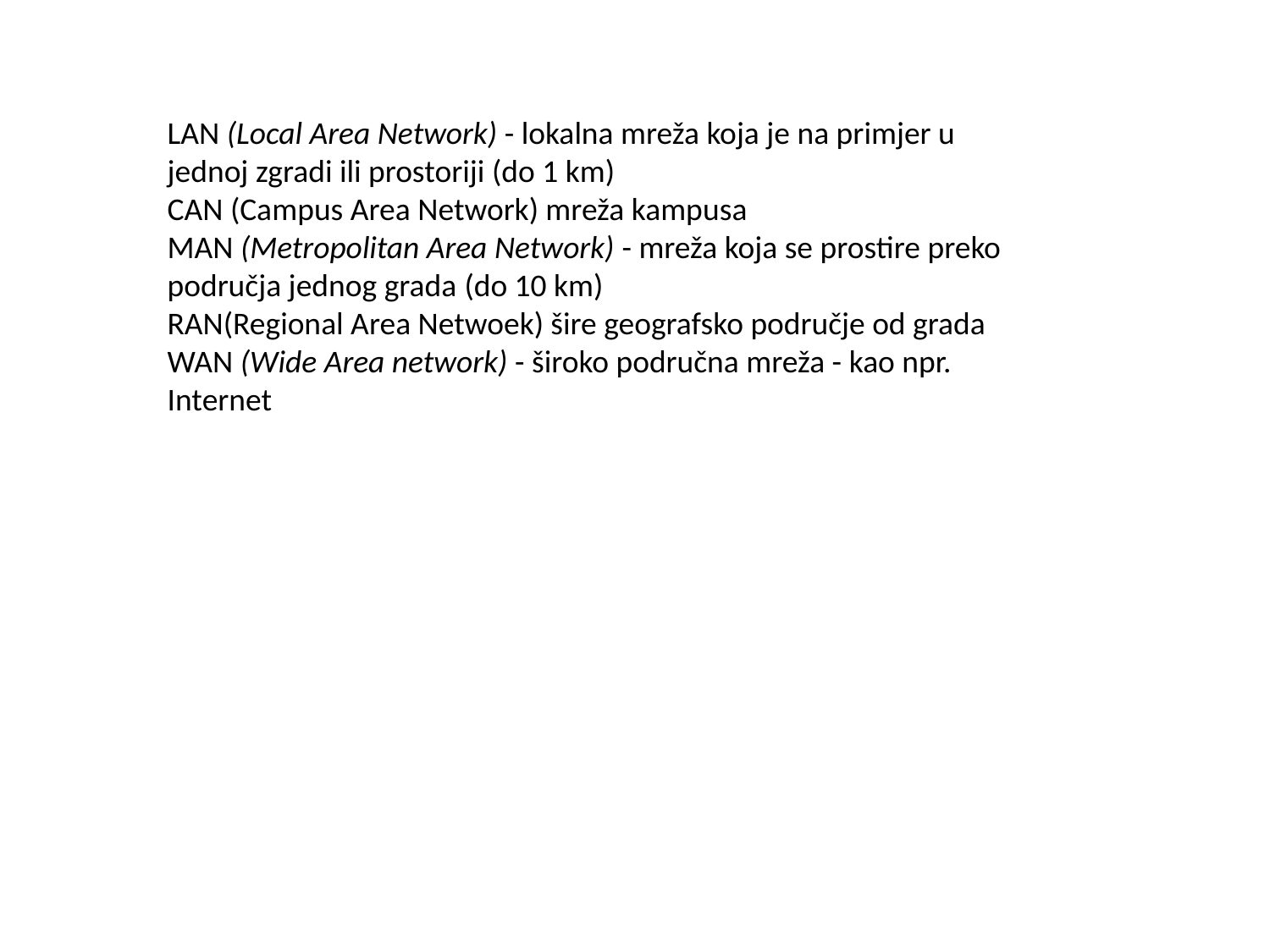

LAN (Local Area Network) - lokalna mreža koja je na primjer u jednoj zgradi ili prostoriji (do 1 km)
CAN (Campus Area Network) mreža kampusa
MAN (Metropolitan Area Network) - mreža koja se prostire preko područja jednog grada (do 10 km)
RAN(Regional Area Netwoek) šire geografsko područje od grada
WAN (Wide Area network) - široko područna mreža - kao npr. Internet